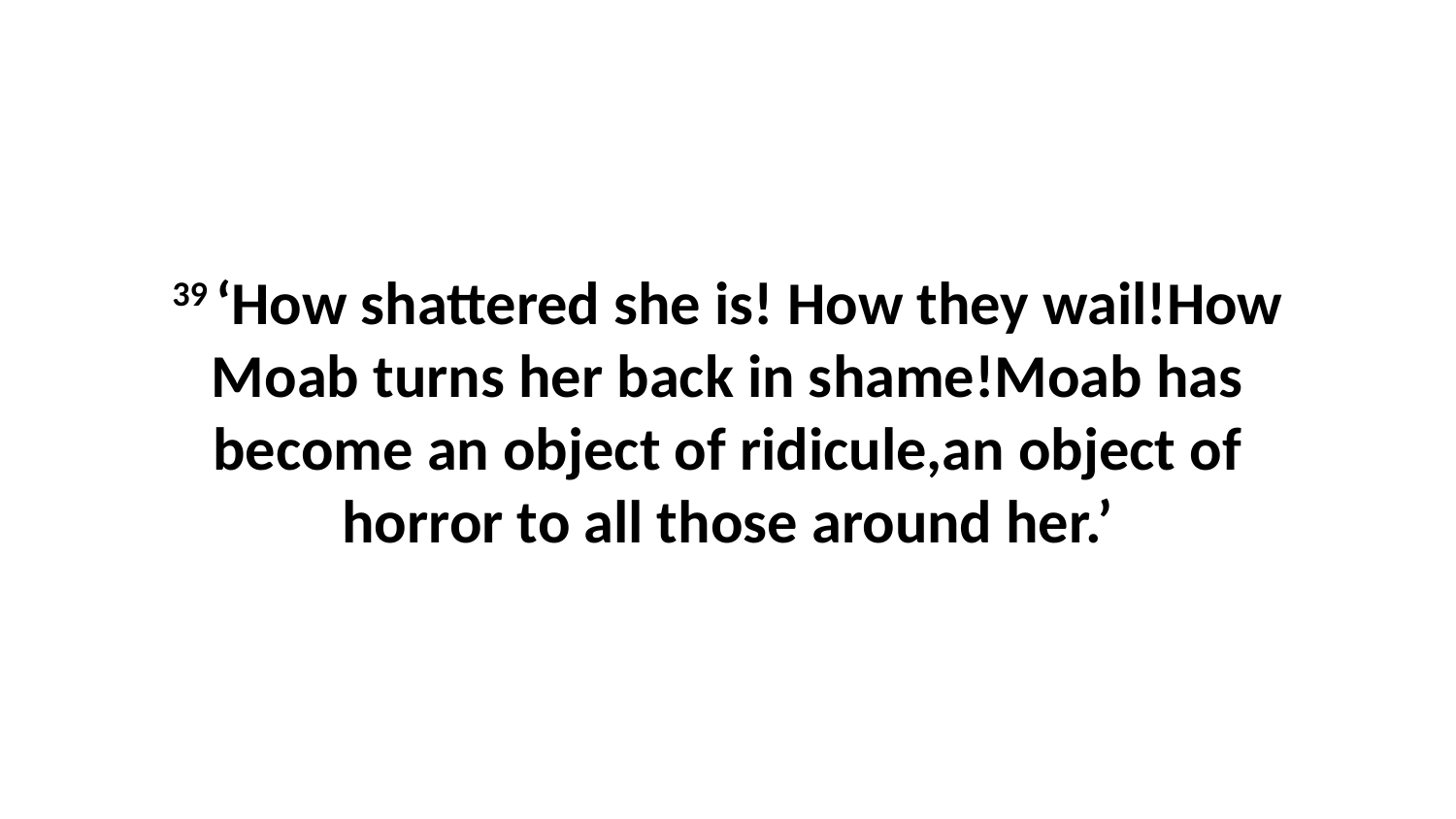

39 ‘How shattered she is! How they wail!How Moab turns her back in shame!Moab has become an object of ridicule,an object of horror to all those around her.’